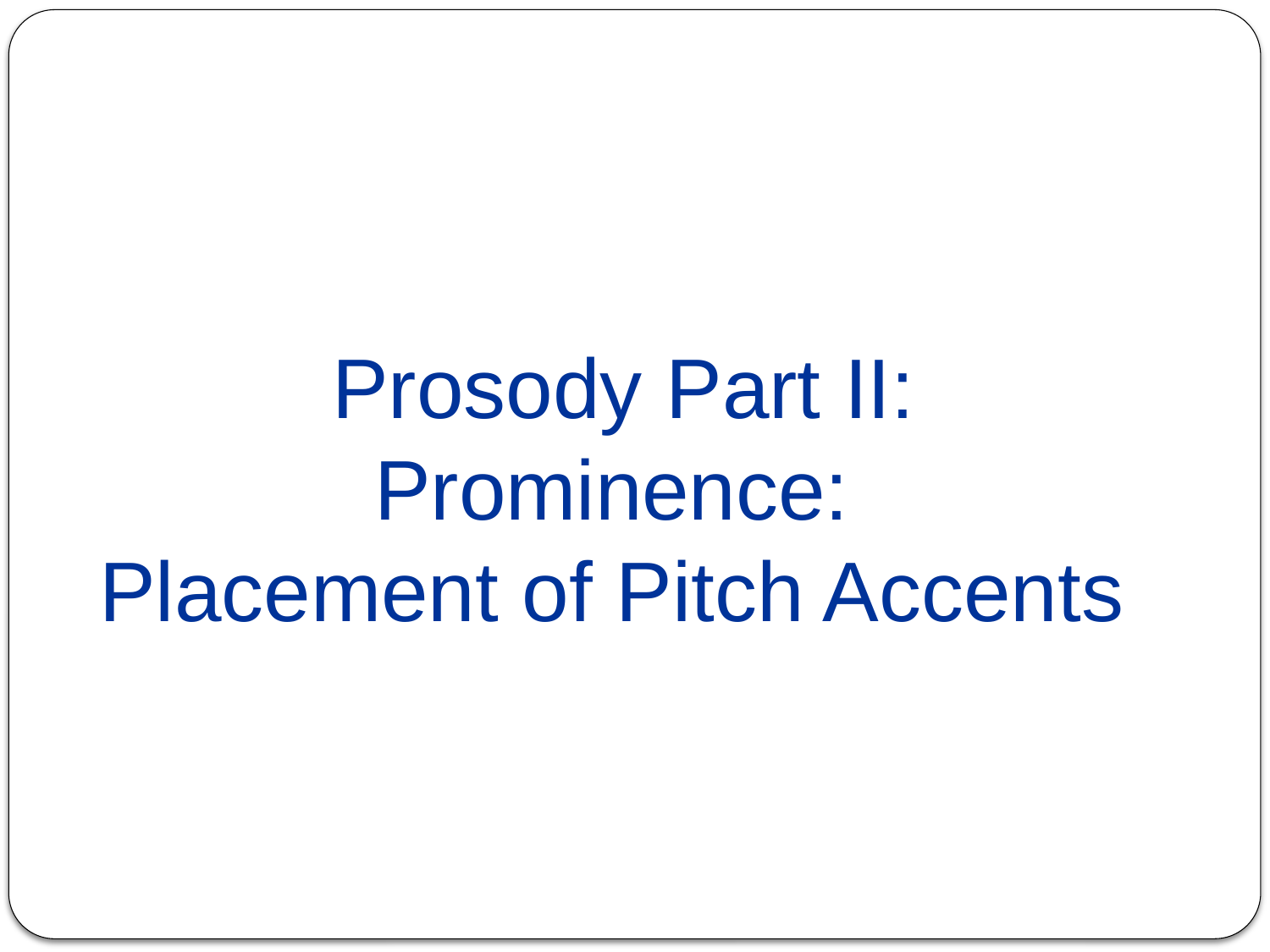

Prosody Part II:
Prominence:
Placement of Pitch Accents